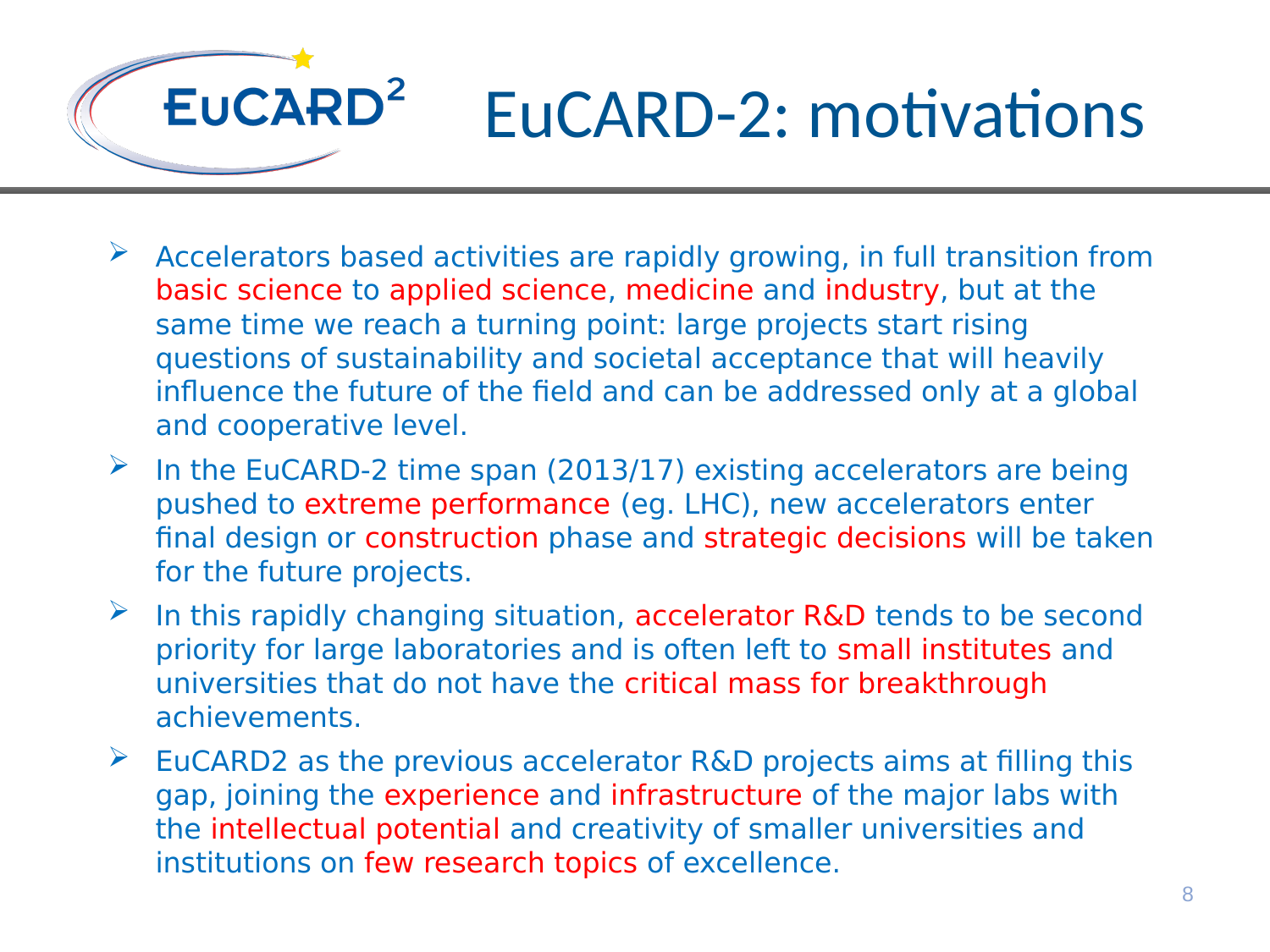

# EuCARD-2: motivations
Accelerators based activities are rapidly growing, in full transition from basic science to applied science, medicine and industry, but at the same time we reach a turning point: large projects start rising questions of sustainability and societal acceptance that will heavily influence the future of the field and can be addressed only at a global and cooperative level.
In the EuCARD-2 time span (2013/17) existing accelerators are being pushed to extreme performance (eg. LHC), new accelerators enter final design or construction phase and strategic decisions will be taken for the future projects.
In this rapidly changing situation, accelerator R&D tends to be second priority for large laboratories and is often left to small institutes and universities that do not have the critical mass for breakthrough achievements.
EuCARD2 as the previous accelerator R&D projects aims at filling this gap, joining the experience and infrastructure of the major labs with the intellectual potential and creativity of smaller universities and institutions on few research topics of excellence.
8